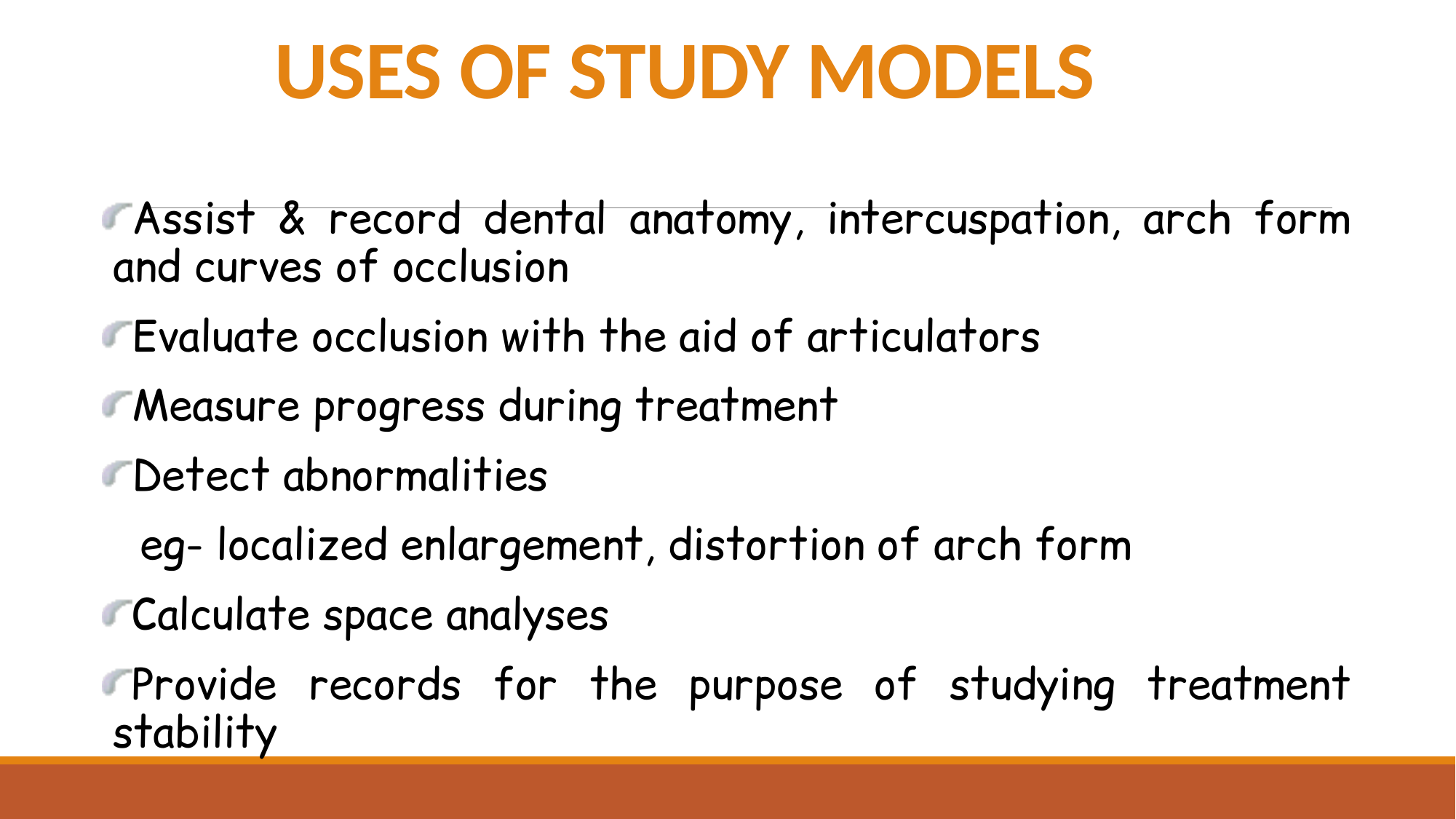

# USES OF STUDY MODELS
Assist & record dental anatomy, intercuspation, arch form and curves of occlusion
Evaluate occlusion with the aid of articulators
Measure progress during treatment
Detect abnormalities
   eg- localized enlargement, distortion of arch form
Calculate space analyses
Provide records for the purpose of studying treatment stability